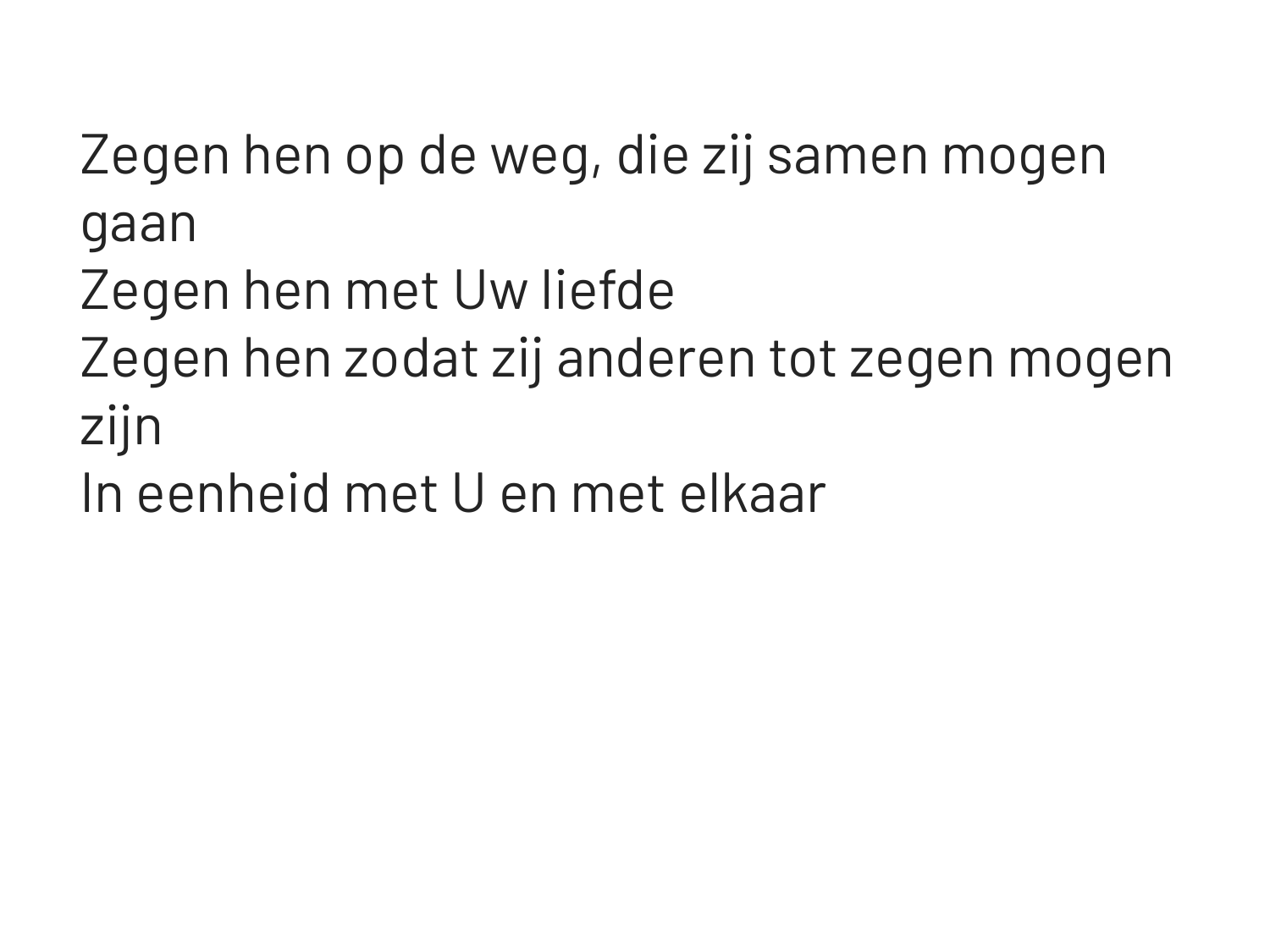

Zegen hen op de weg, die zij samen mogen gaan
Zegen hen met Uw liefde
Zegen hen zodat zij anderen tot zegen mogen zijn
In eenheid met U en met elkaar